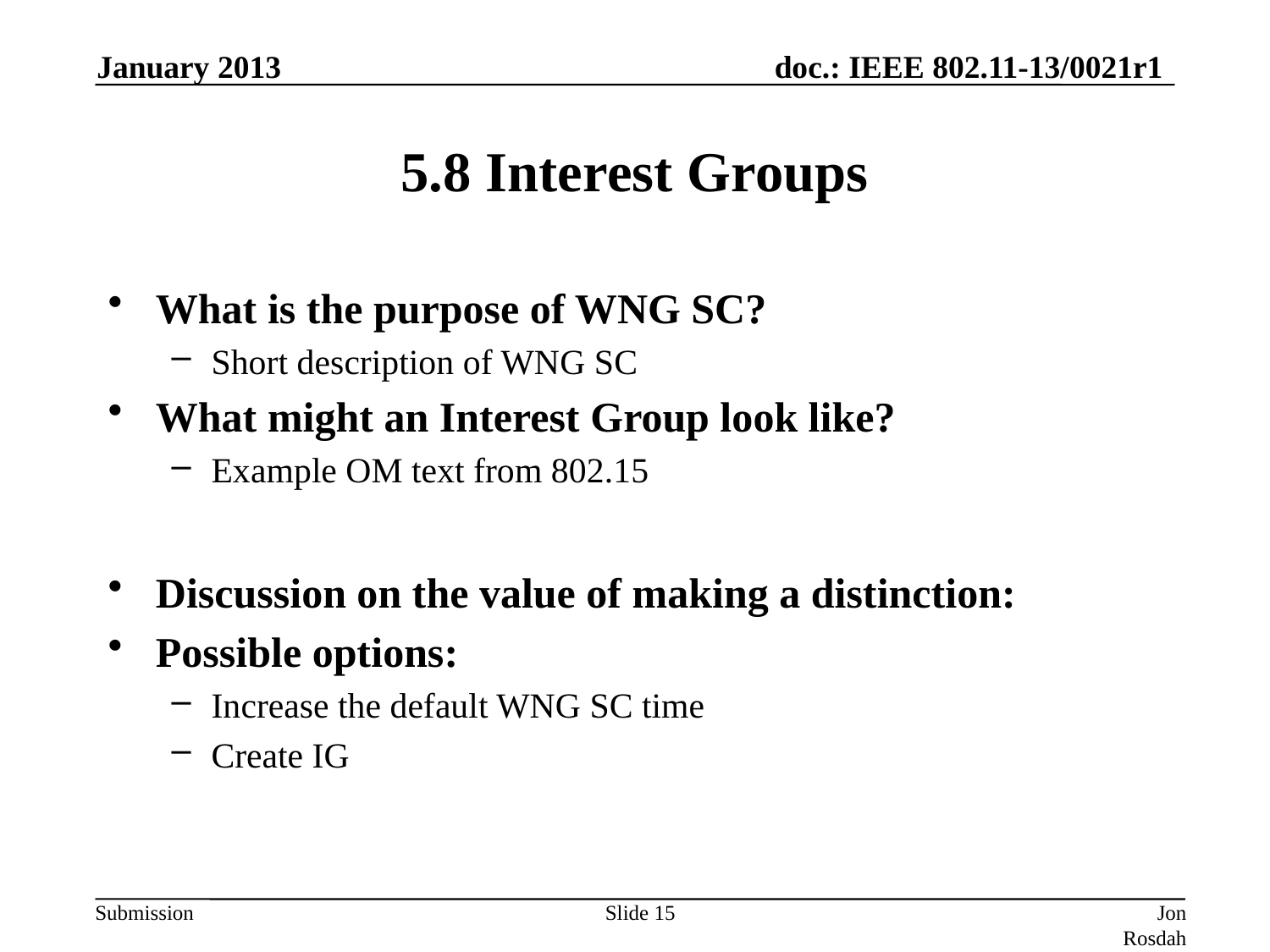

January 2013
# 5.8 Interest Groups
What is the purpose of WNG SC?
Short description of WNG SC
What might an Interest Group look like?
Example OM text from 802.15

Discussion on the value of making a distinction:
Possible options:
Increase the default WNG SC time
Create IG
Slide 15
Jon Rosdahl (CSR)